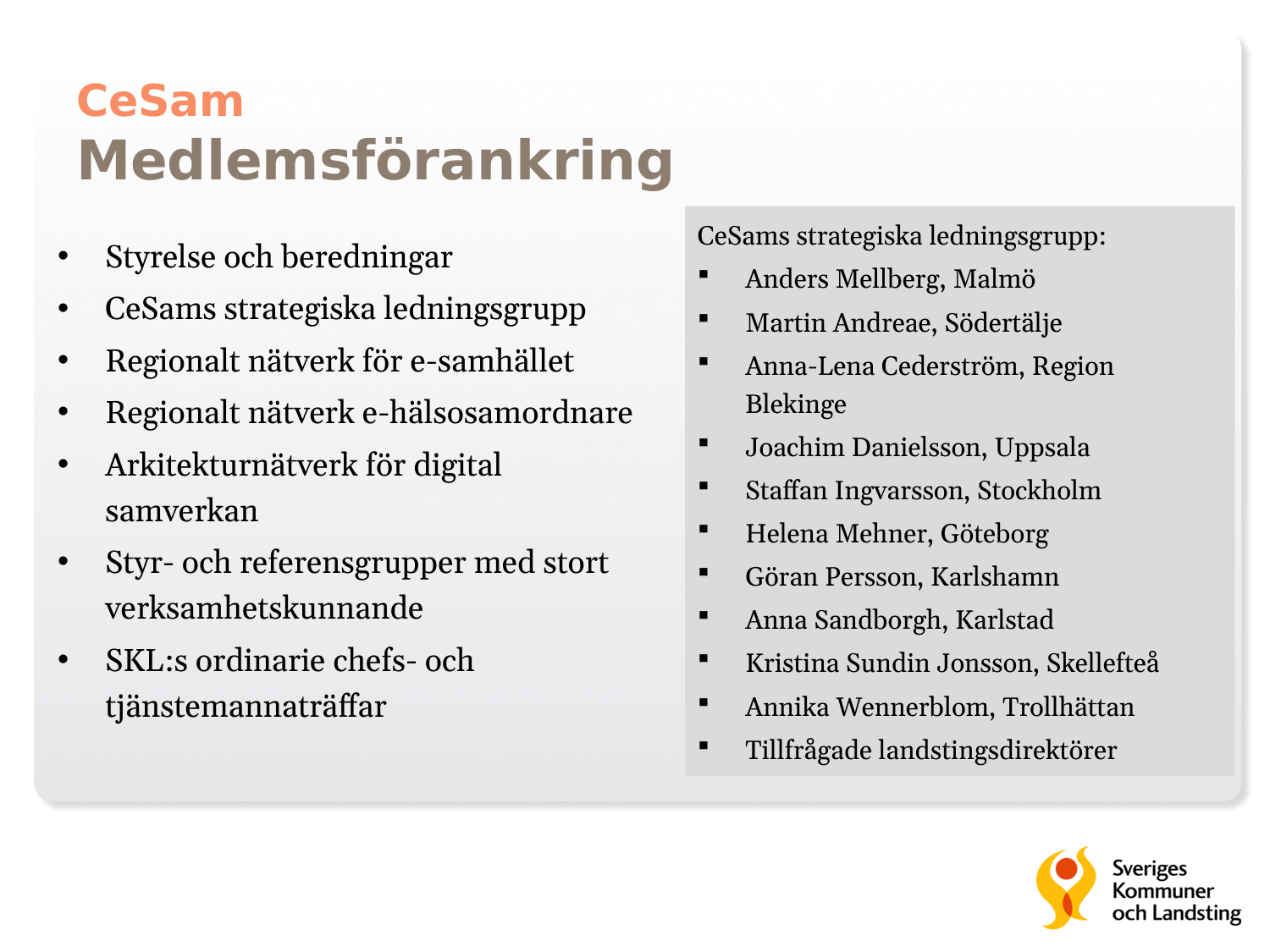

# CeSam Medlemsförankring
CeSams strategiska ledningsgrupp:
Anders Mellberg, Malmö
Martin Andreae, Södertälje
Anna-Lena Cederström, Region Blekinge
Joachim Danielsson, Uppsala
Staffan Ingvarsson, Stockholm
Helena Mehner, Göteborg
Göran Persson, Karlshamn
Anna Sandborgh, Karlstad
Kristina Sundin Jonsson, Skellefteå
Annika Wennerblom, Trollhättan
Tillfrågade landstingsdirektörer

Styrelse och beredningar
CeSams strategiska ledningsgrupp
Regionalt nätverk för e-samhället
Regionalt nätverk e-hälsosamordnare
Arkitekturnätverk för digital samverkan
Styr- och referensgrupper med stort verksamhetskunnande
SKL:s ordinarie chefs- och tjänstemannaträffar